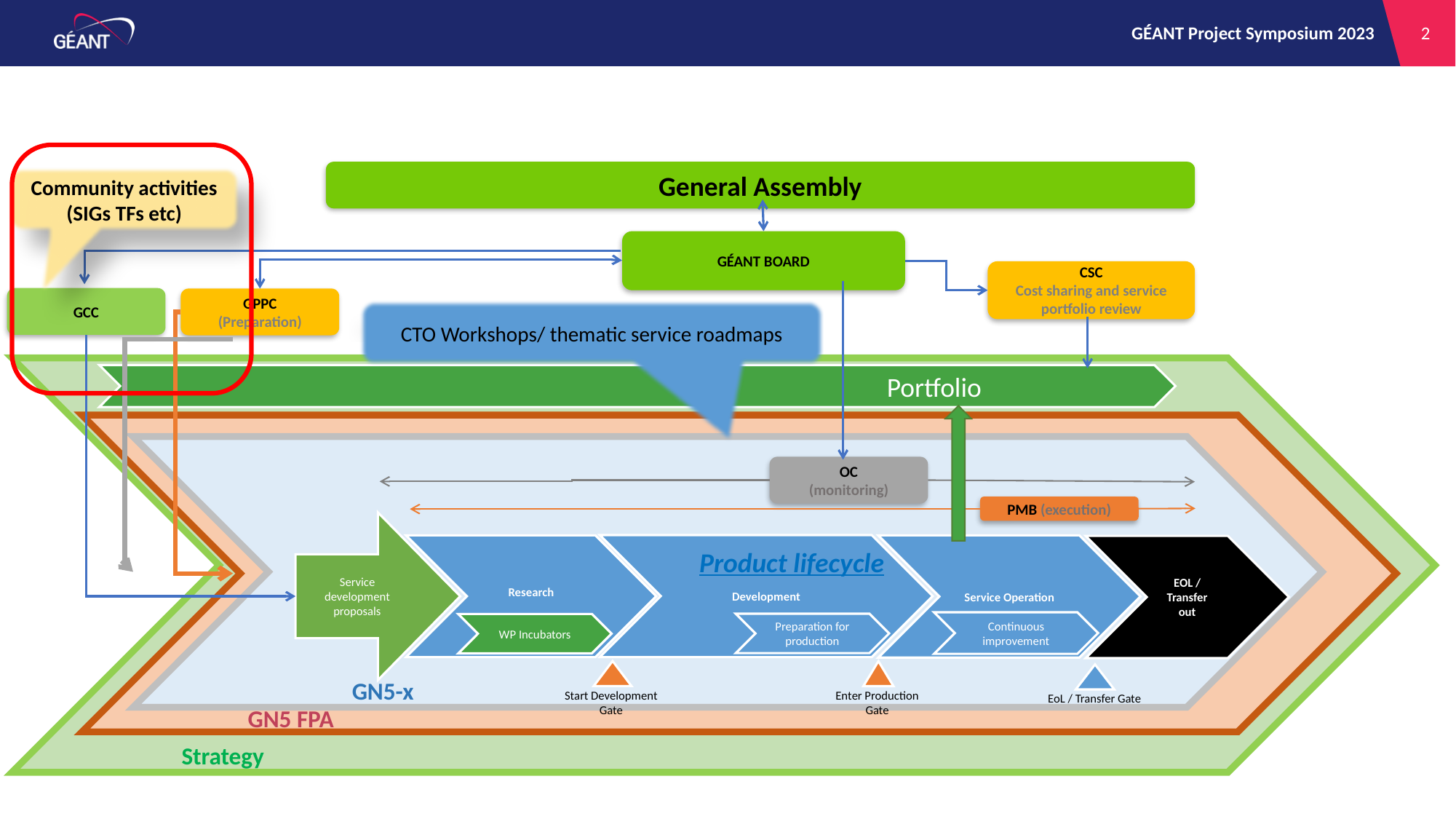

# Thematic service development and operations – governance

General Assembly
Community activities (SIGs TFs etc)
GÉANT BOARD
CSC
Cost sharing and service portfolio review
GCC
GPPC
(Preparation)
CTO Workshops/ thematic service roadmaps

                                                                                                Portfolio

OC
(monitoring)
PMB (execution)
Service development proposals
Development

Research
Service Operation
EOL / Transfer out
Product lifecycle
Continuous improvement
Preparation for production
WP Incubators

Start Development
Gate

Enter Production Gate

EoL / Transfer Gate
GN5-x
GN5 FPA
Strategy
2     |
2